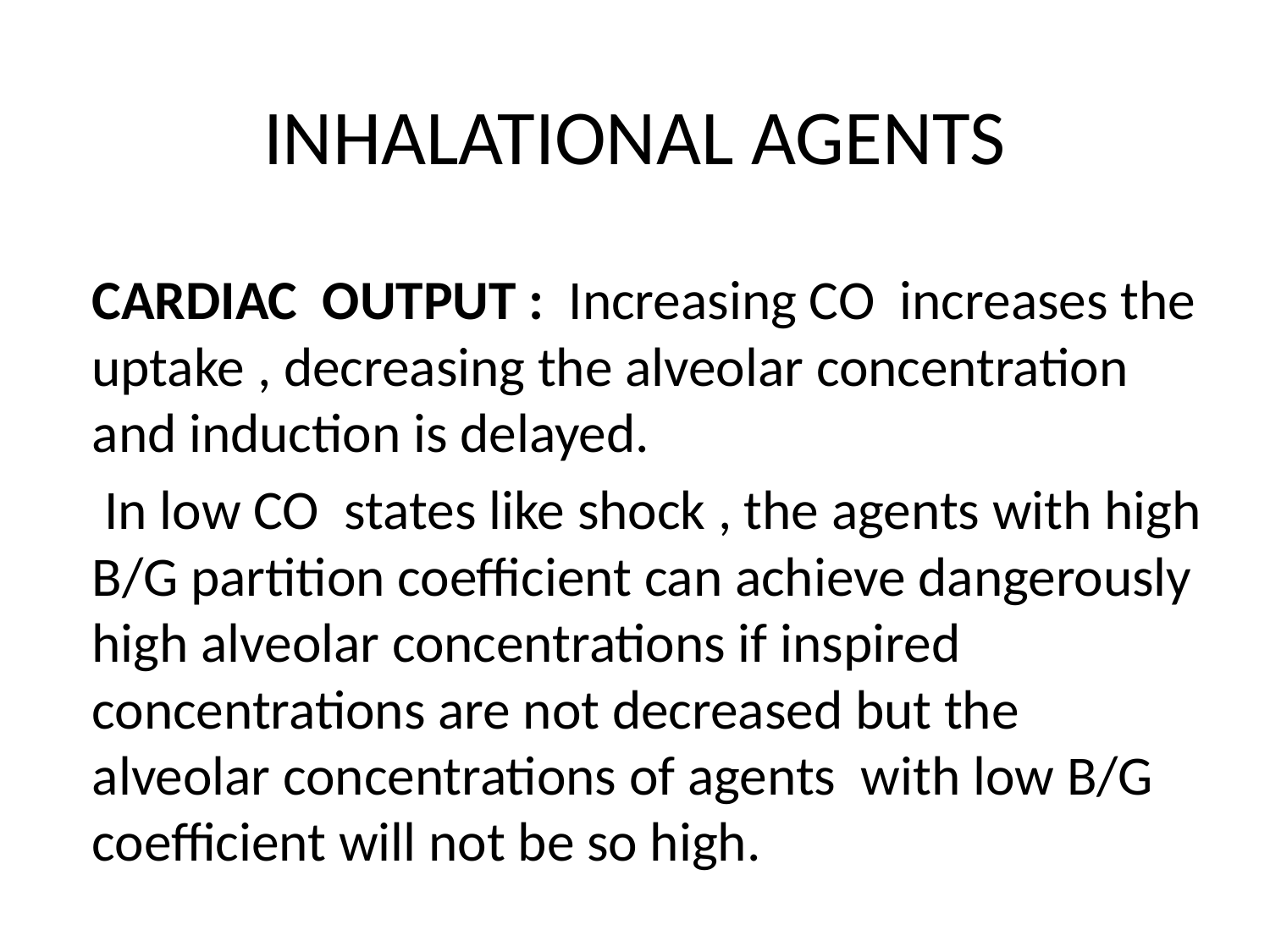

# INHALATIONAL AGENTS
CARDIAC  OUTPUT :  Increasing CO  increases the uptake , decreasing the alveolar concentration and induction is delayed.
 In low CO  states like shock , the agents with high B/G partition coefficient can achieve dangerously high alveolar concentrations if inspired concentrations are not decreased but the alveolar concentrations of agents  with low B/G coefficient will not be so high.